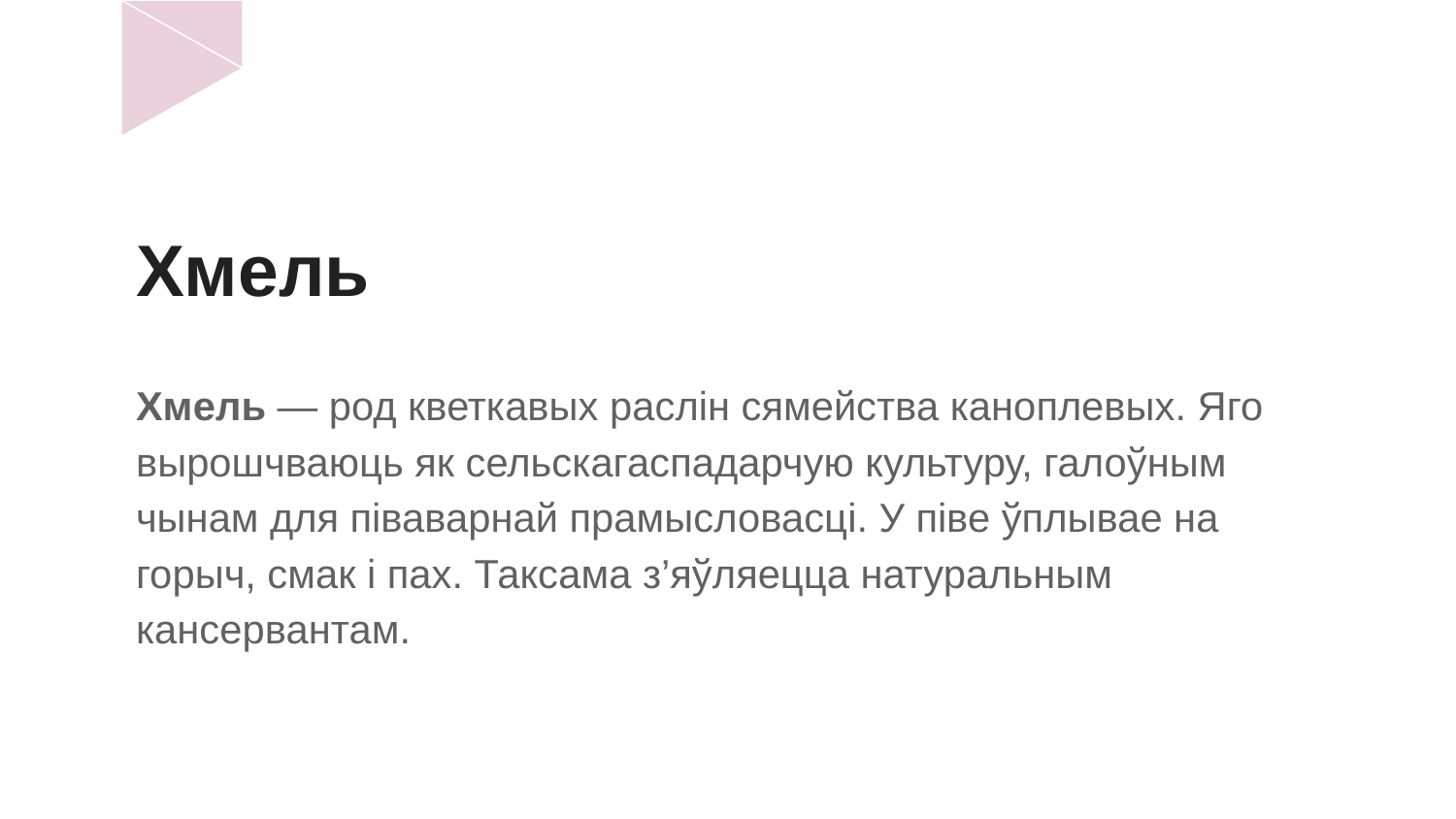

# Хмель
Хмель — род кветкавых раслін сямейства каноплевых. Яго вырошчваюць як сельскагаспадарчую культуру, галоўным чынам для піваварнай прамысловасці. У піве ўплывае на горыч, смак і пах. Таксама з’яўляецца натуральным кансервантам.